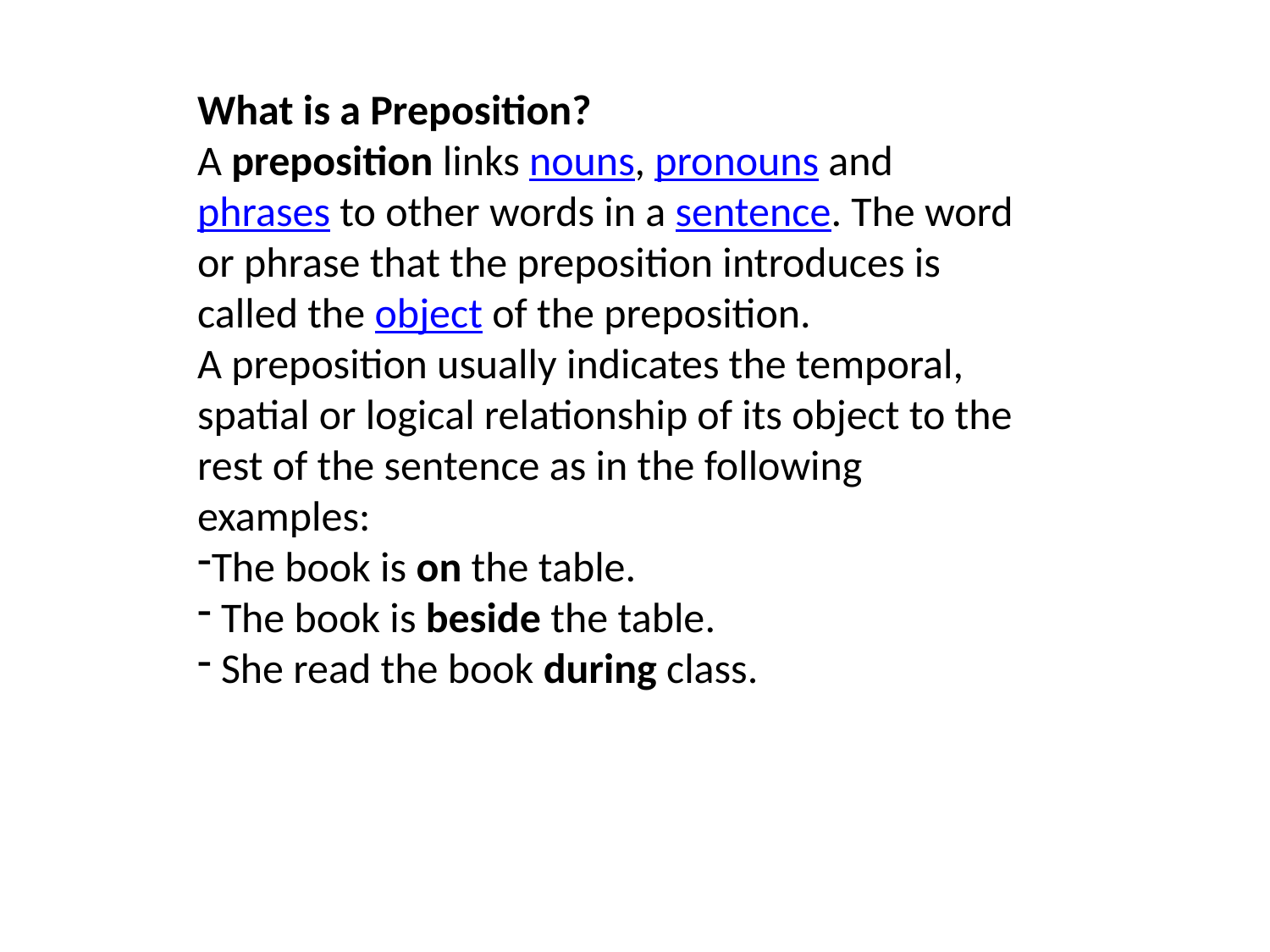

What is a Preposition?
A preposition links nouns, pronouns and phrases to other words in a sentence. The word or phrase that the preposition introduces is called the object of the preposition.
A preposition usually indicates the temporal, spatial or logical relationship of its object to the rest of the sentence as in the following examples:
The book is on the table.
 The book is beside the table.
 She read the book during class.